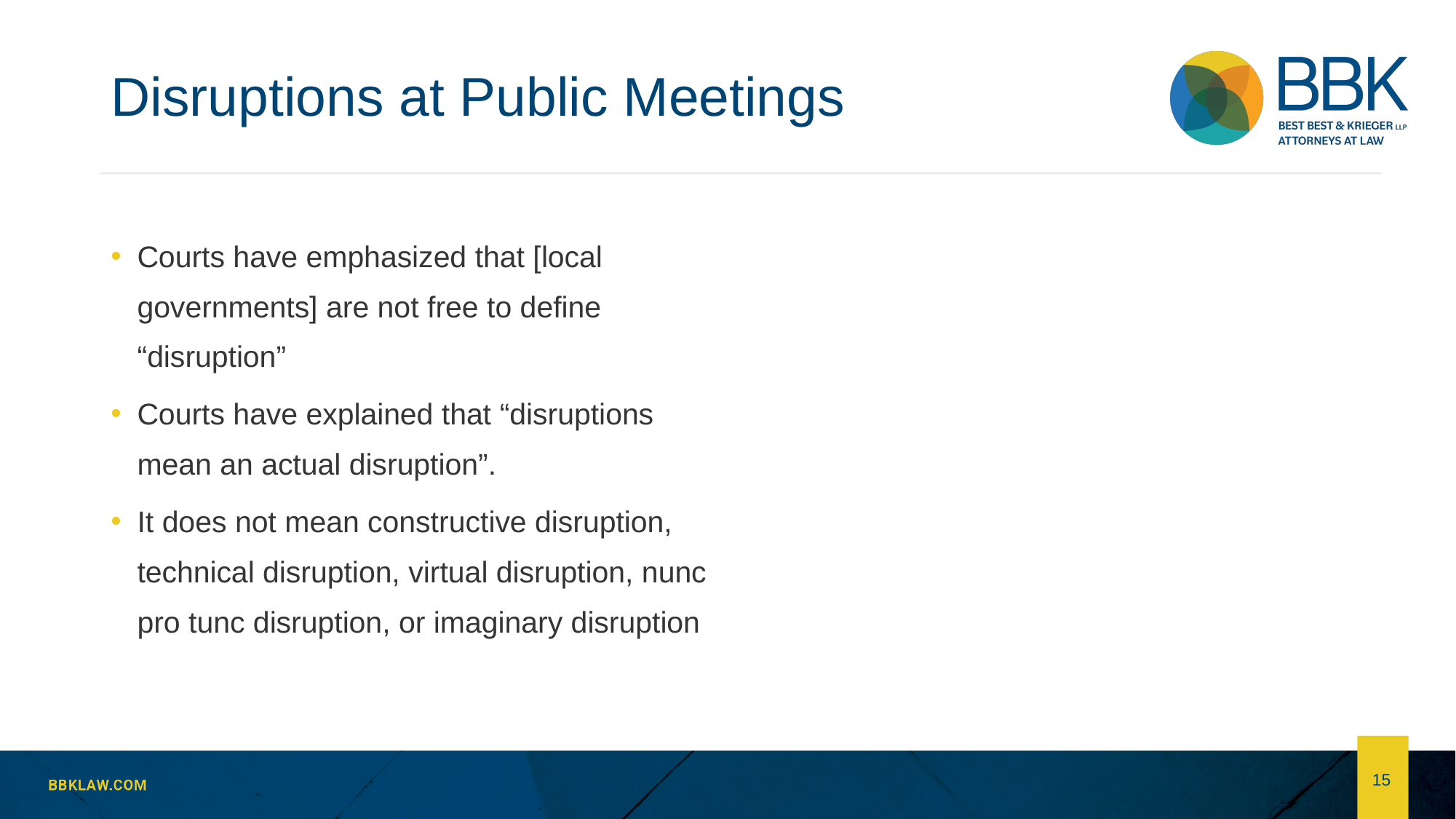

# Disruptions at Public Meetings
Courts have emphasized that [local governments] are not free to define “disruption”
Courts have explained that “disruptions mean an actual disruption”.
It does not mean constructive disruption, technical disruption, virtual disruption, nunc pro tunc disruption, or imaginary disruption

15